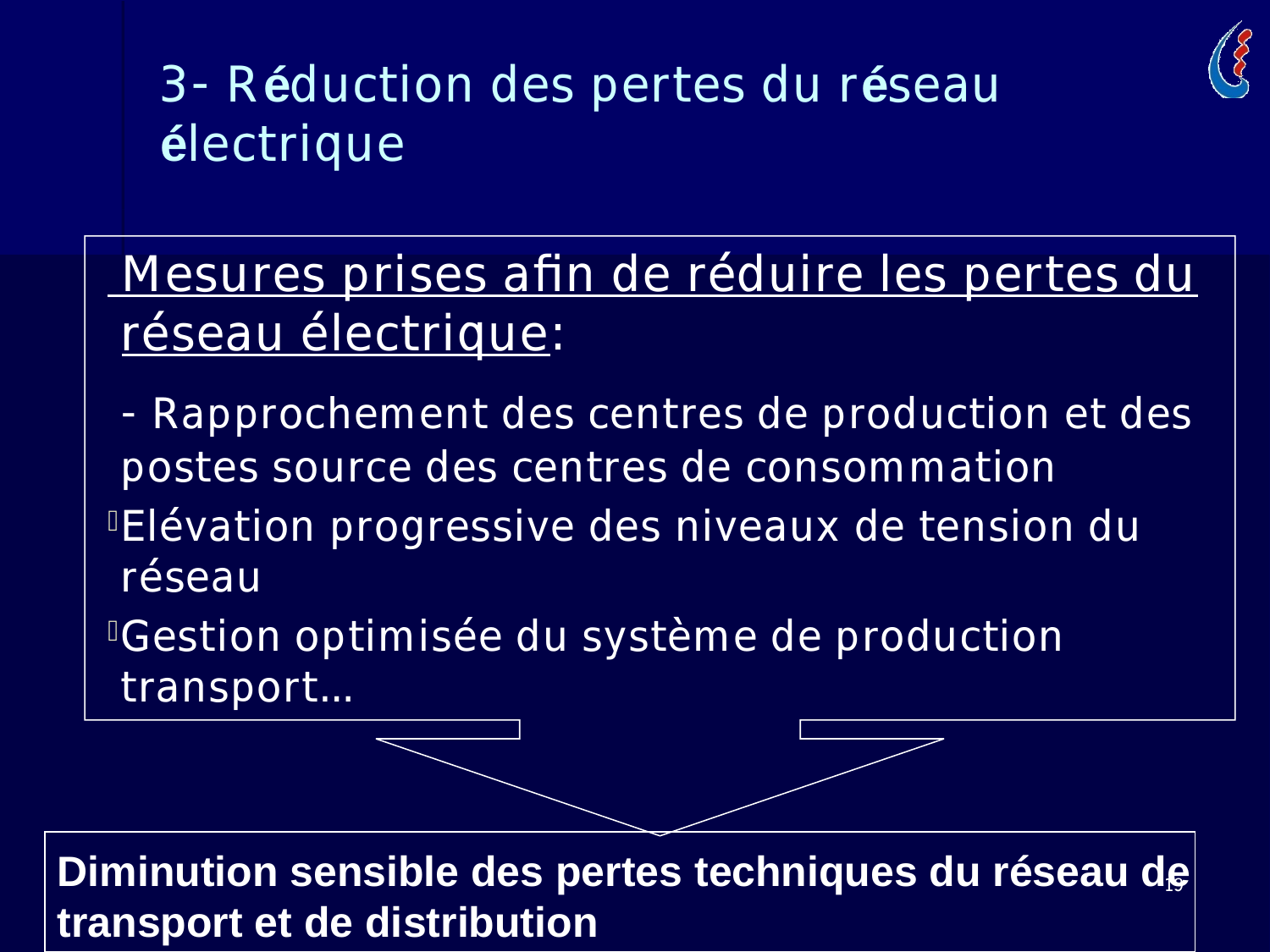

# 3- Réduction des pertes du réseau électrique

 Mesures prises afin de réduire les pertes du réseau électrique:
	- Rapprochement des centres de production et des postes source des centres de consommation
Elévation progressive des niveaux de tension du réseau
Gestion optimisée du système de production transport…

Diminution sensible des pertes techniques du réseau de
transport et de distribution
19